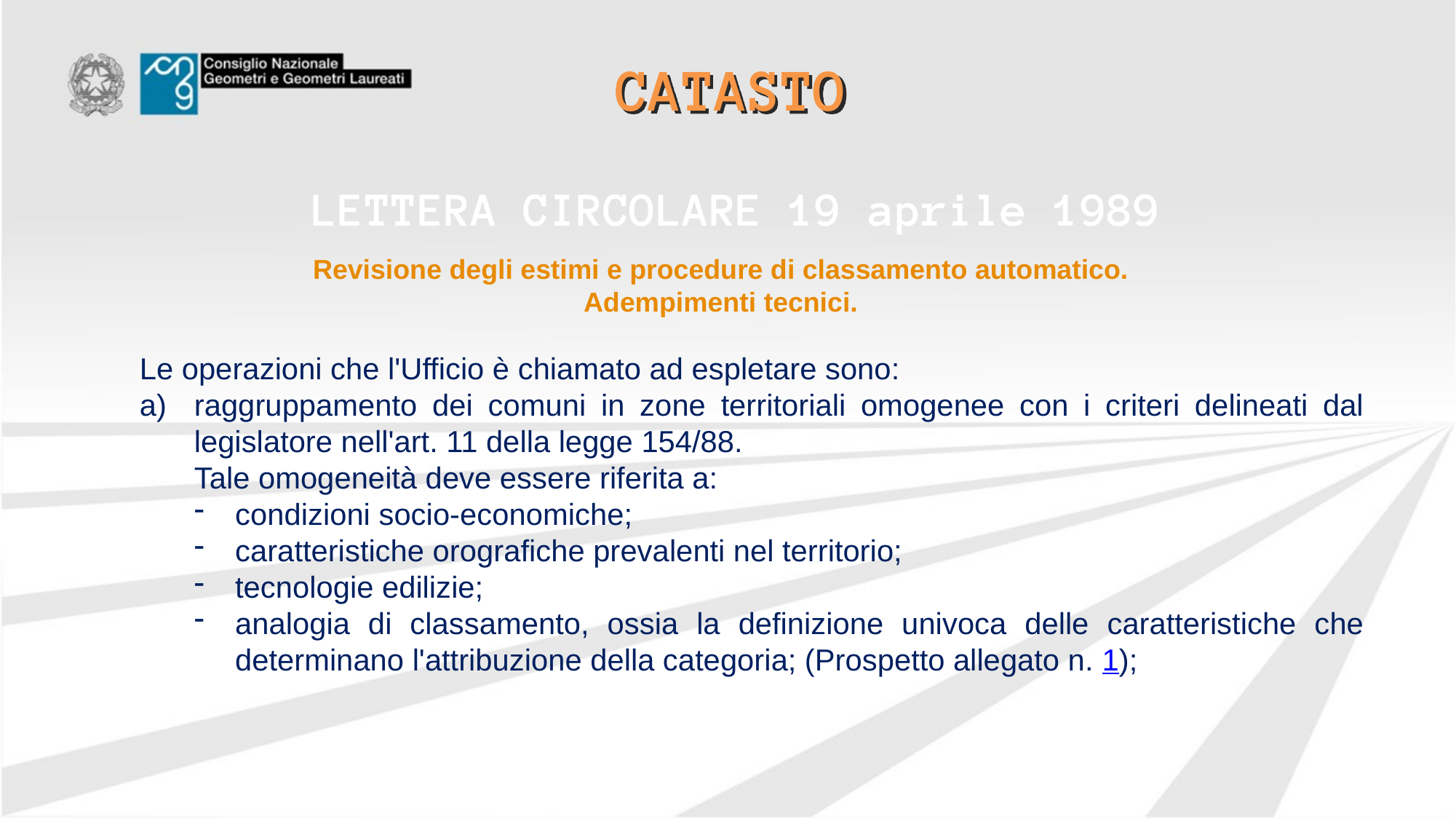

# CATASTO
LETTERA CIRCOLARE 19 aprile 1989
Revisione degli estimi e procedure di classamento automatico.
Adempimenti tecnici.
Le operazioni che l'Ufficio è chiamato ad espletare sono:
raggruppamento dei comuni in zone territoriali omogenee con i criteri delineati dal legislatore nell'art. 11 della legge 154/88.
Tale omogeneità deve essere riferita a:
condizioni socio-economiche;
caratteristiche orografiche prevalenti nel territorio;
tecnologie edilizie;
analogia di classamento, ossia la definizione univoca delle caratteristiche che determinano l'attribuzione della categoria; (Prospetto allegato n. 1);